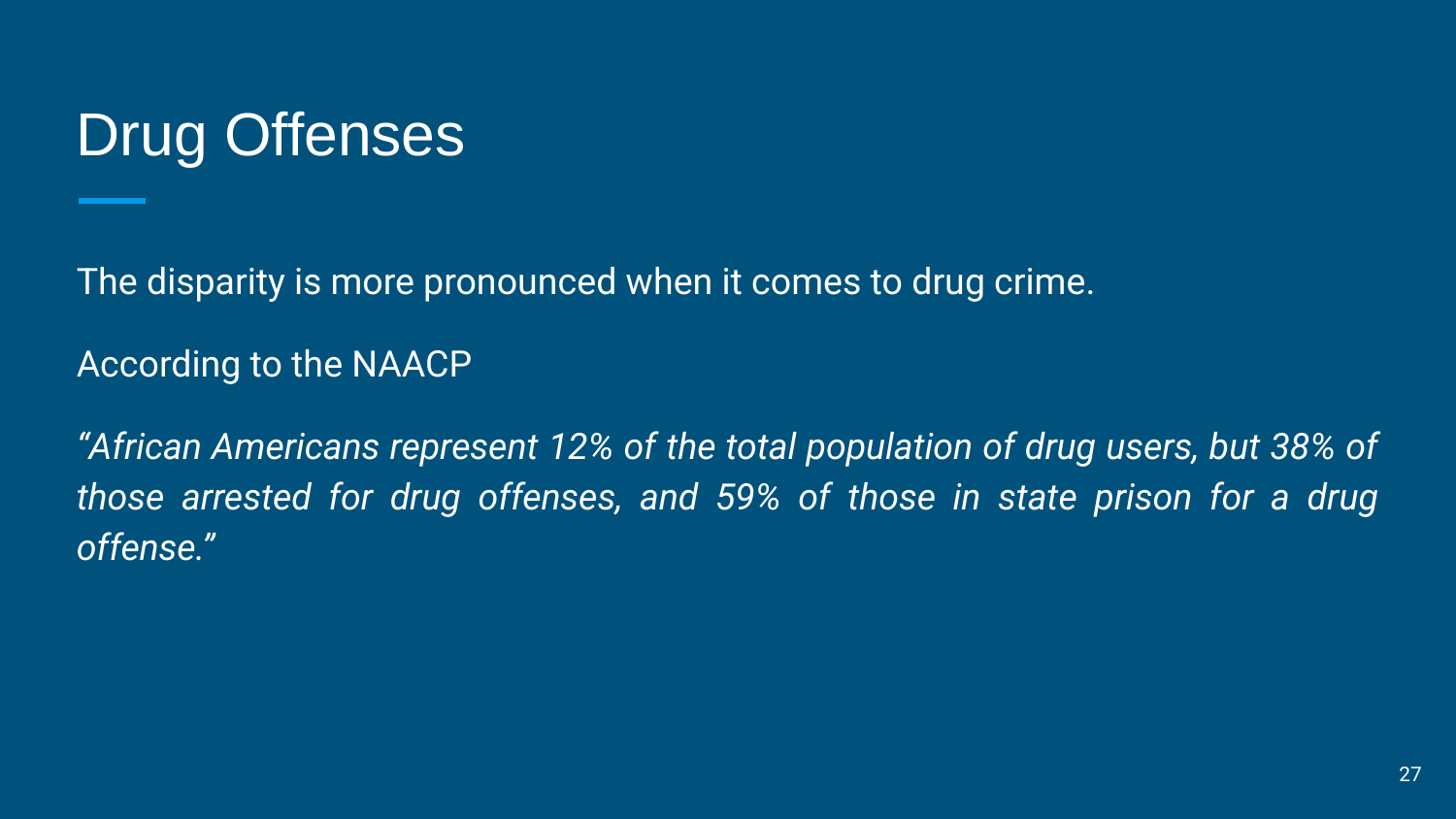

# Drug Offenses
The disparity is more pronounced when it comes to drug crime.
According to the NAACP
“African Americans represent 12% of the total population of drug users, but 38% of those arrested for drug offenses, and 59% of those in state prison for a drug offense.”
27